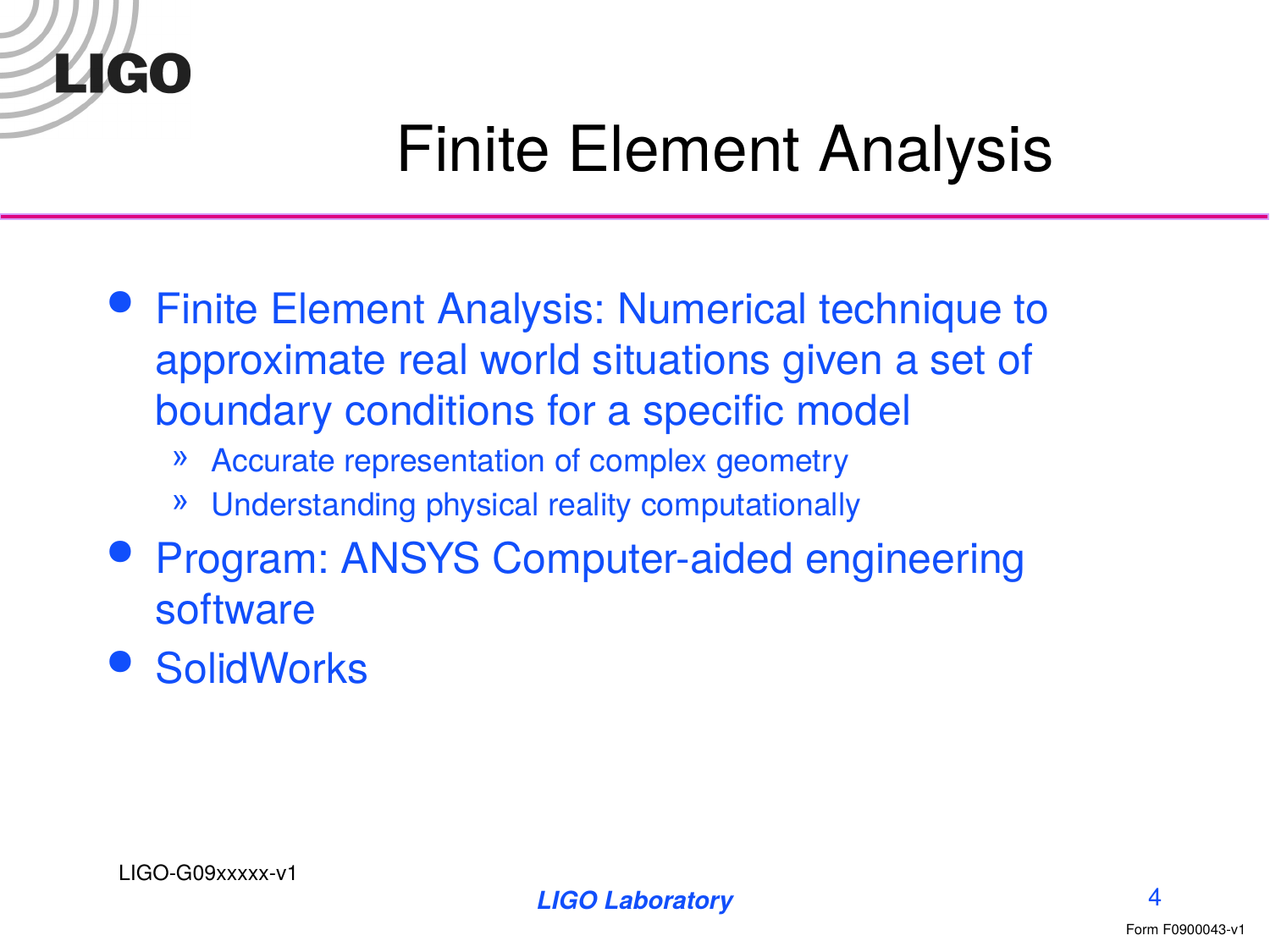

# Finite Element Analysis
Finite Element Analysis: Numerical technique to approximate real world situations given a set of boundary conditions for a specific model
Accurate representation of complex geometry
Understanding physical reality computationally
Program: ANSYS Computer-aided engineering software
SolidWorks
LIGO Laboratory
4